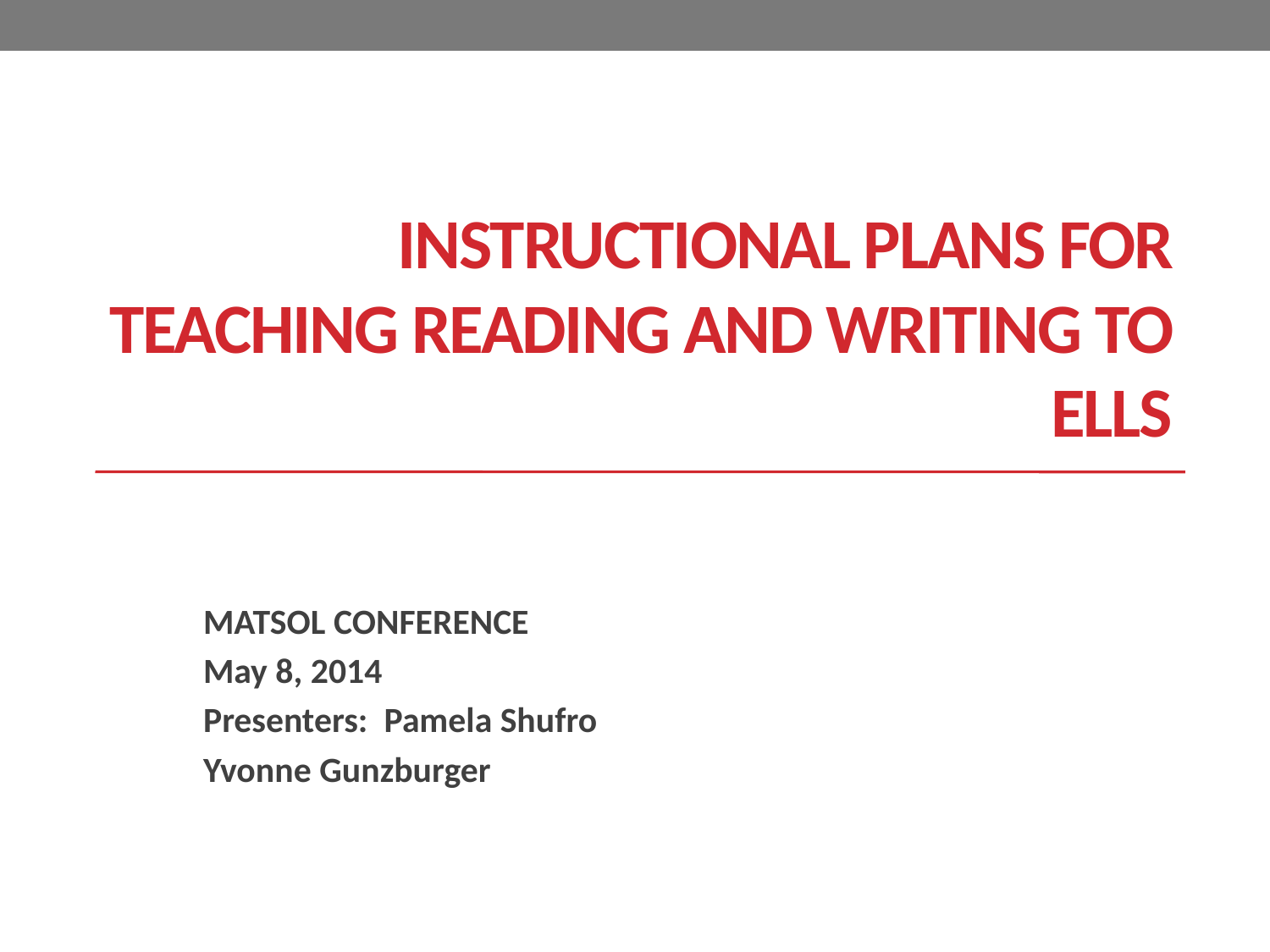

# INSTRUCTIONAL PLANS FOR TEACHING READING AND WRITING TO ELLS
MATSOL CONFERENCE
May 8, 2014
Presenters:  Pamela Shufro
Yvonne Gunzburger